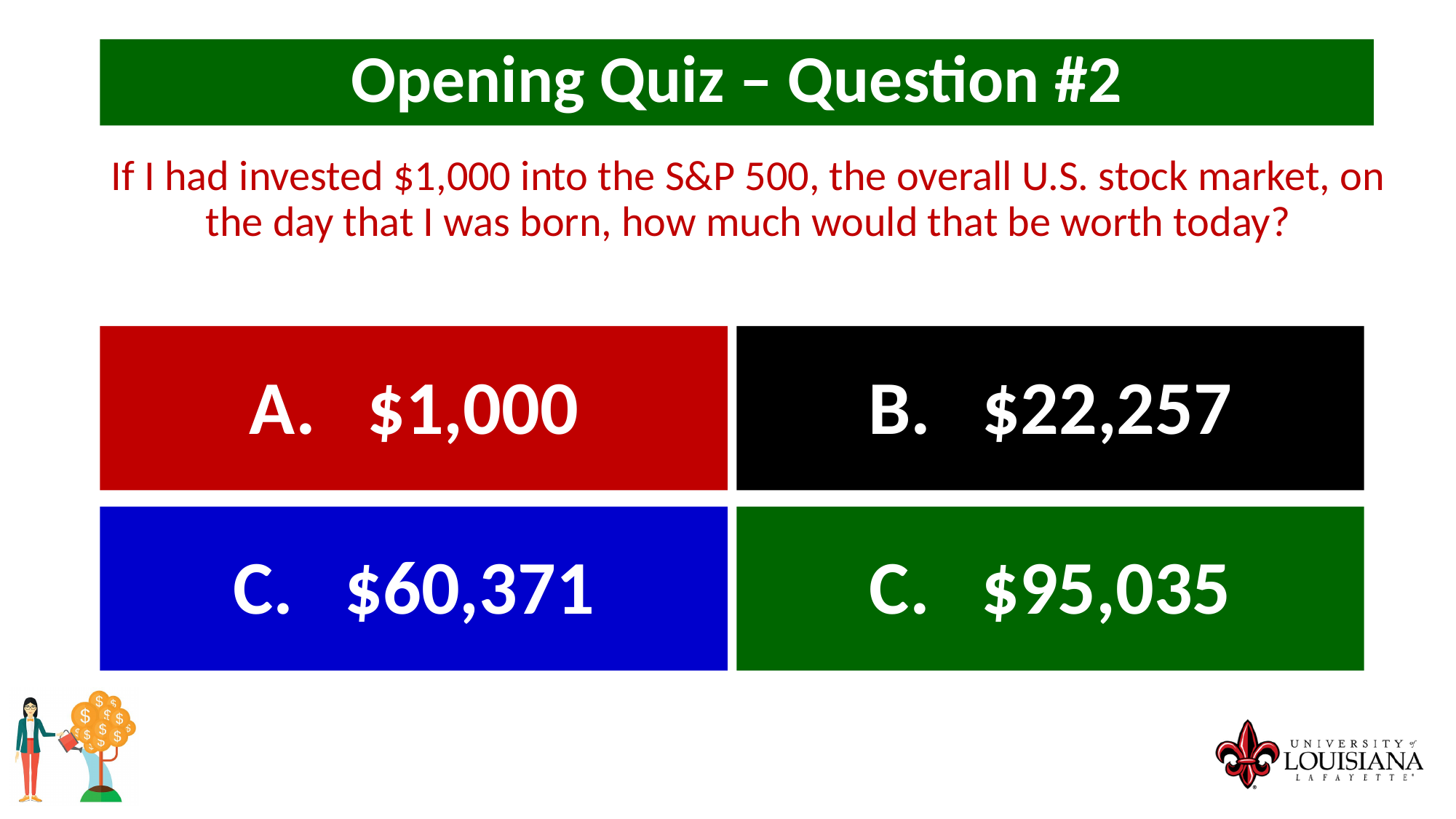

Opening Quiz – Question #2
If I had invested $1,000 into the S&P 500, the overall U.S. stock market, on the day that I was born, how much would that be worth today?

A.   $1,000

B.   $22,257

C.   $60,371

C.   $95,035